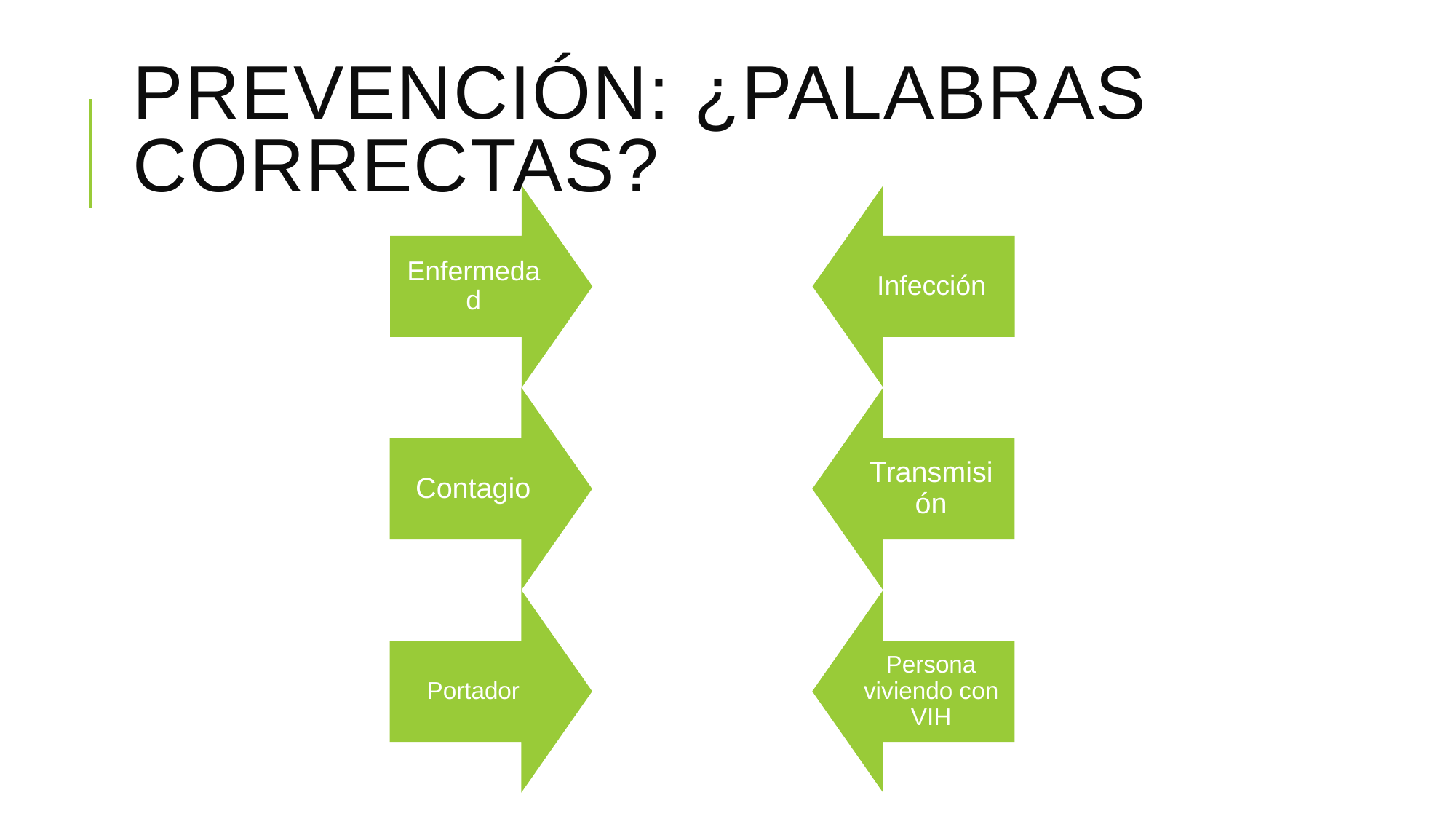

# PREVENCIÓN: ¿Palabras correctas?
Enfermedad
Infección
Contagio
Transmisión
Portador
Persona viviendo con VIH